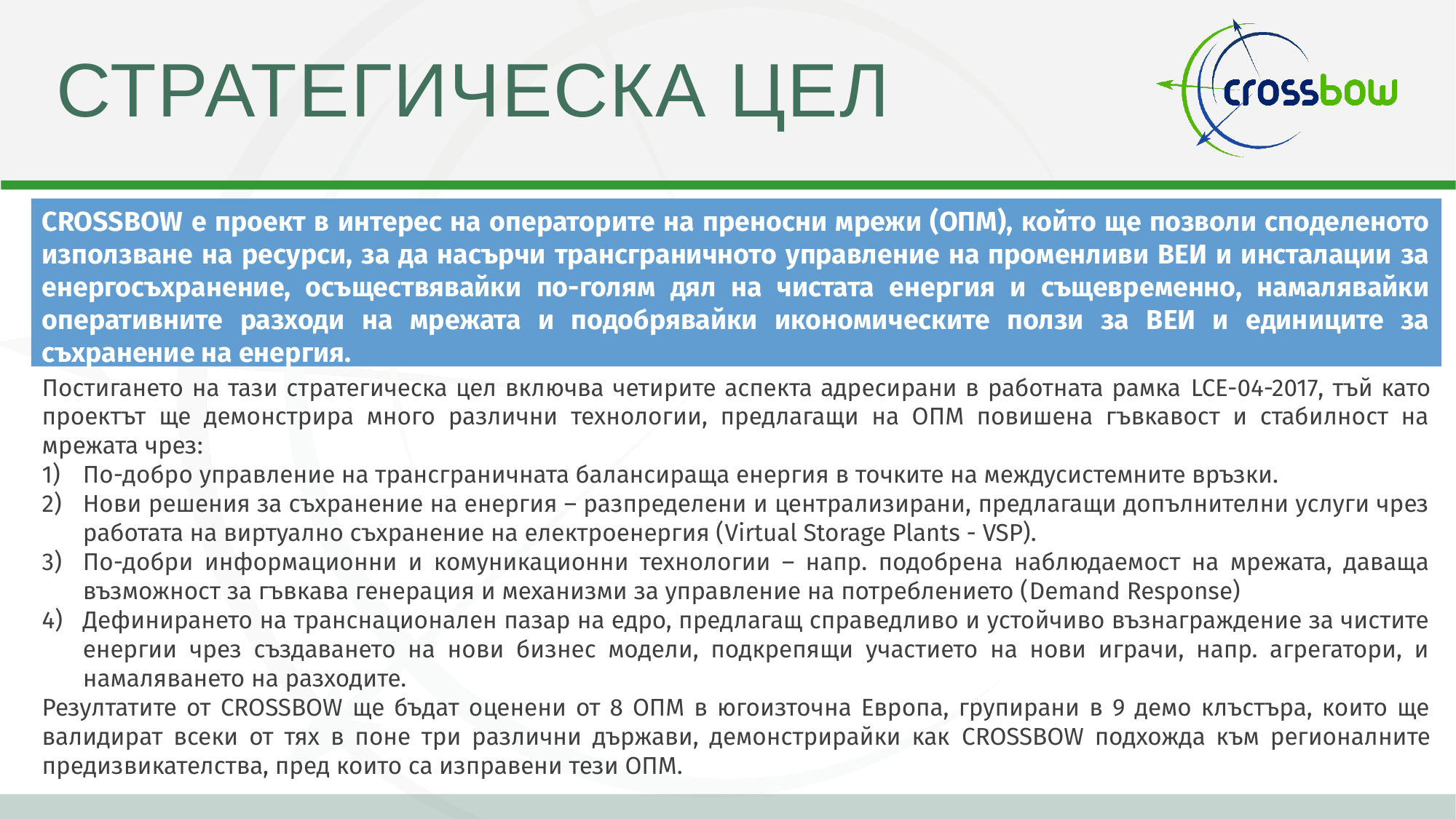

# СТРАТЕГИЧЕСКА ЦЕЛ
CROSSBOW е проект в интерес на операторите на преносни мрежи (ОПМ), който ще позволи споделеното използване на ресурси, за да насърчи трансграничното управление на променливи ВЕИ и инсталации за енергосъхранение, осъществявайки по-голям дял на чистата енергия и същевременно, намалявайки оперативните разходи на мрежата и подобрявайки икономическите ползи за ВЕИ и единиците за съхранение на енергия.
Постигането на тази стратегическа цел включва четирите аспекта адресирани в работната рамка LCE-04-2017, тъй като проектът ще демонстрира много различни технологии, предлагащи на ОПМ повишена гъвкавост и стабилност на мрежата чрез:
По-добро управление на трансграничната балансираща енергия в точките на междусистемните връзки.
Нови решения за съхранение на енергия – разпределени и централизирани, предлагащи допълнителни услуги чрез работата на виртуално съхранение на електроенергия (Virtual Storage Plants - VSP).
По-добри информационни и комуникационни технологии – напр. подобрена наблюдаемост на мрежата, даваща възможност за гъвкава генерация и механизми за управление на потреблението (Demand Response)
Дефинирането на транснационален пазар на едро, предлагащ справедливо и устойчиво възнаграждение за чистите енергии чрез създаването на нови бизнес модели, подкрепящи участието на нови играчи, напр. агрегатори, и намаляването на разходите.
Резултатите от CROSSBOW ще бъдат оценени от 8 ОПМ в югоизточна Европа, групирани в 9 демо клъстъра, които ще валидират всеки от тях в поне три различни държави, демонстрирайки как CROSSBOW подхожда към регионалните предизвикателства, пред които са изправени тези ОПМ.